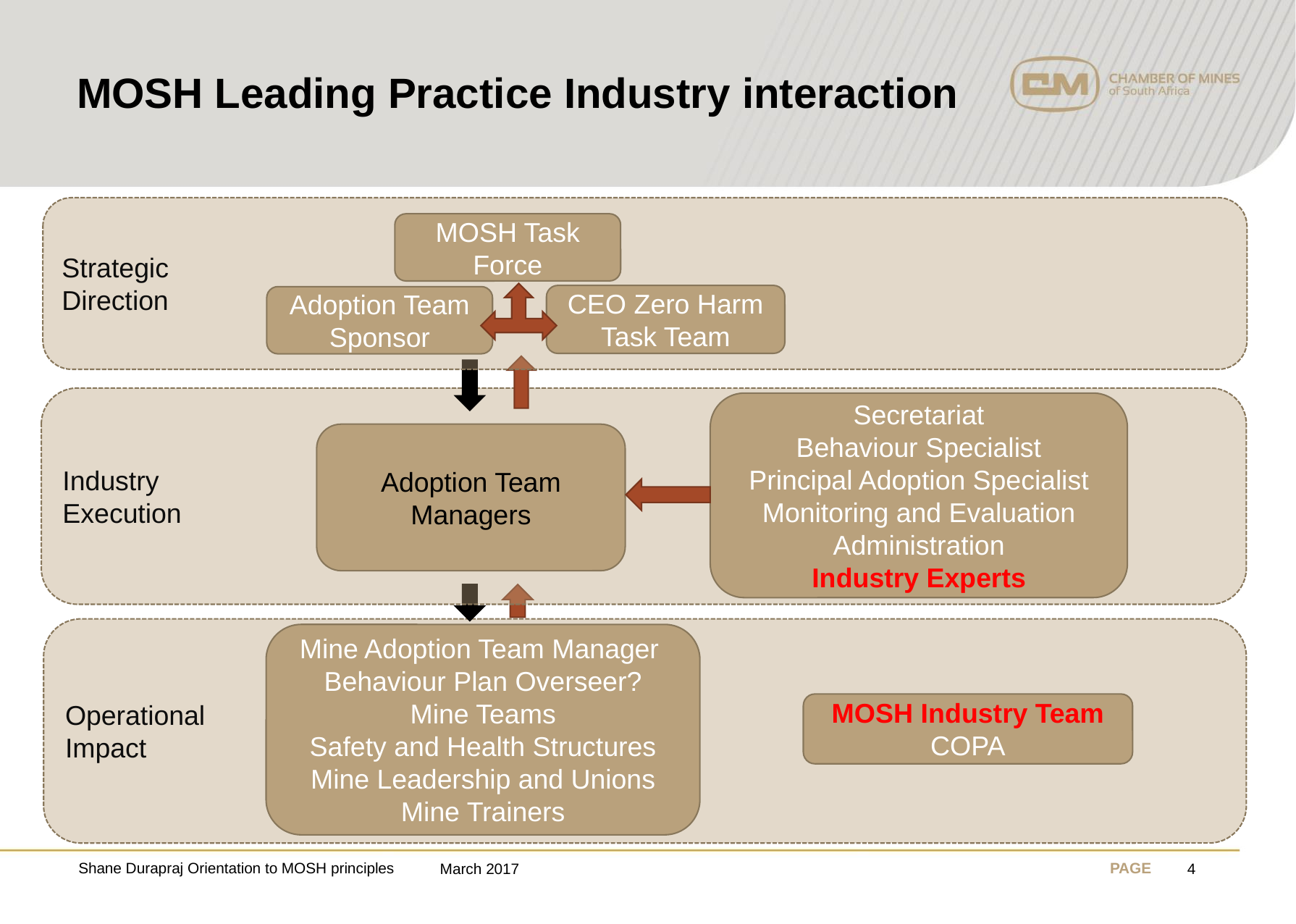

# MOSH Leading Practice Industry interaction
Strategic
Direction
MOSH Task Force

CEO Zero Harm Task Team
Adoption Team Sponsor

Industry
Execution
Secretariat
Behaviour Specialist
Principal Adoption Specialist
Monitoring and Evaluation
Administration
Industry Experts
Adoption Team Managers

Operational
Impact
Mine Adoption Team Manager
Behaviour Plan Overseer?
Mine Teams
Safety and Health Structures
Mine Leadership and Unions
Mine Trainers
MOSH Industry Team
COPA
Shane Durapraj Orientation to MOSH principles
March 2017
4